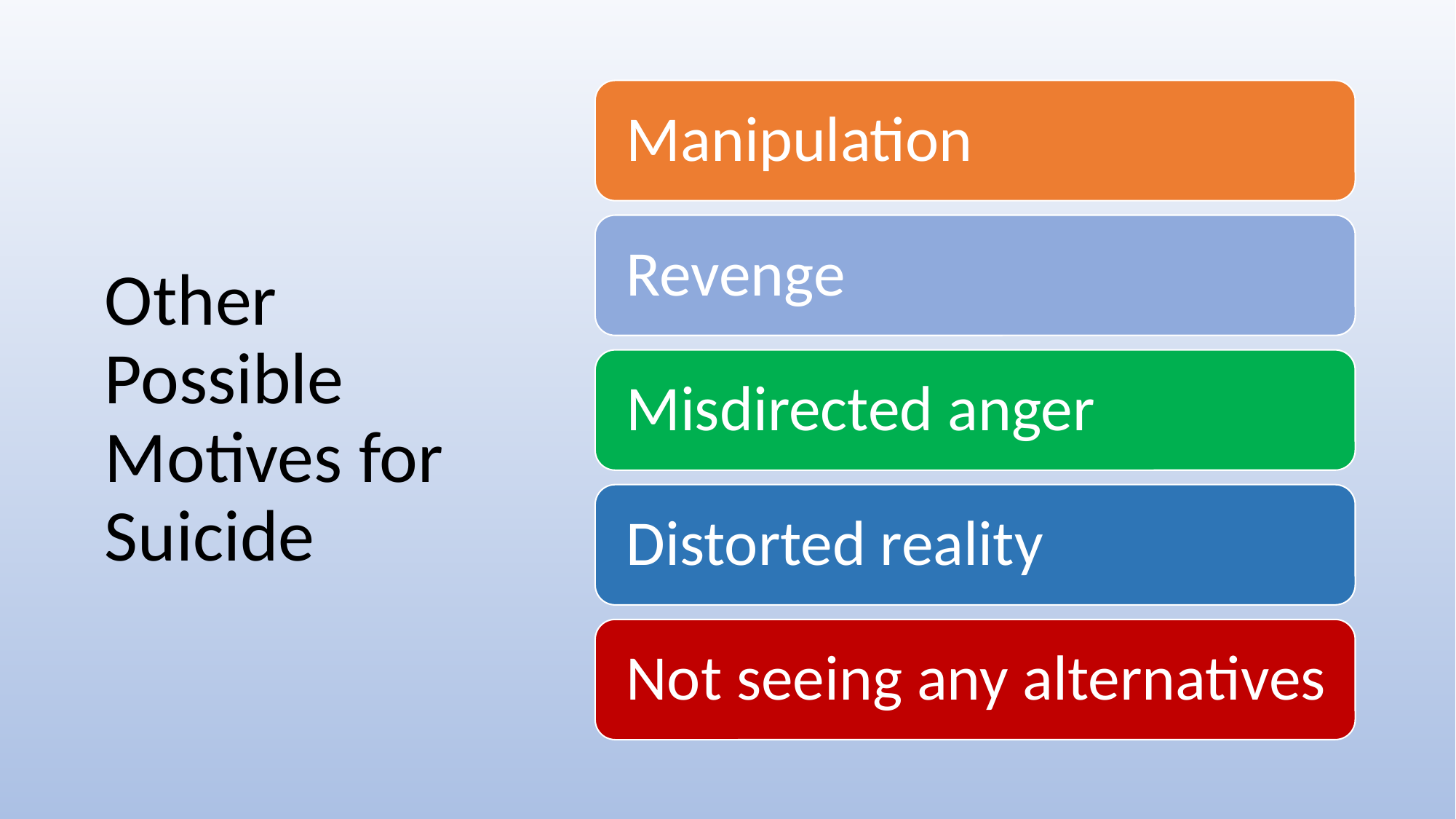

Manipulation
Revenge
Misdirected anger
Distorted reality
Not seeing any alternatives
# Other Possible Motives for Suicide